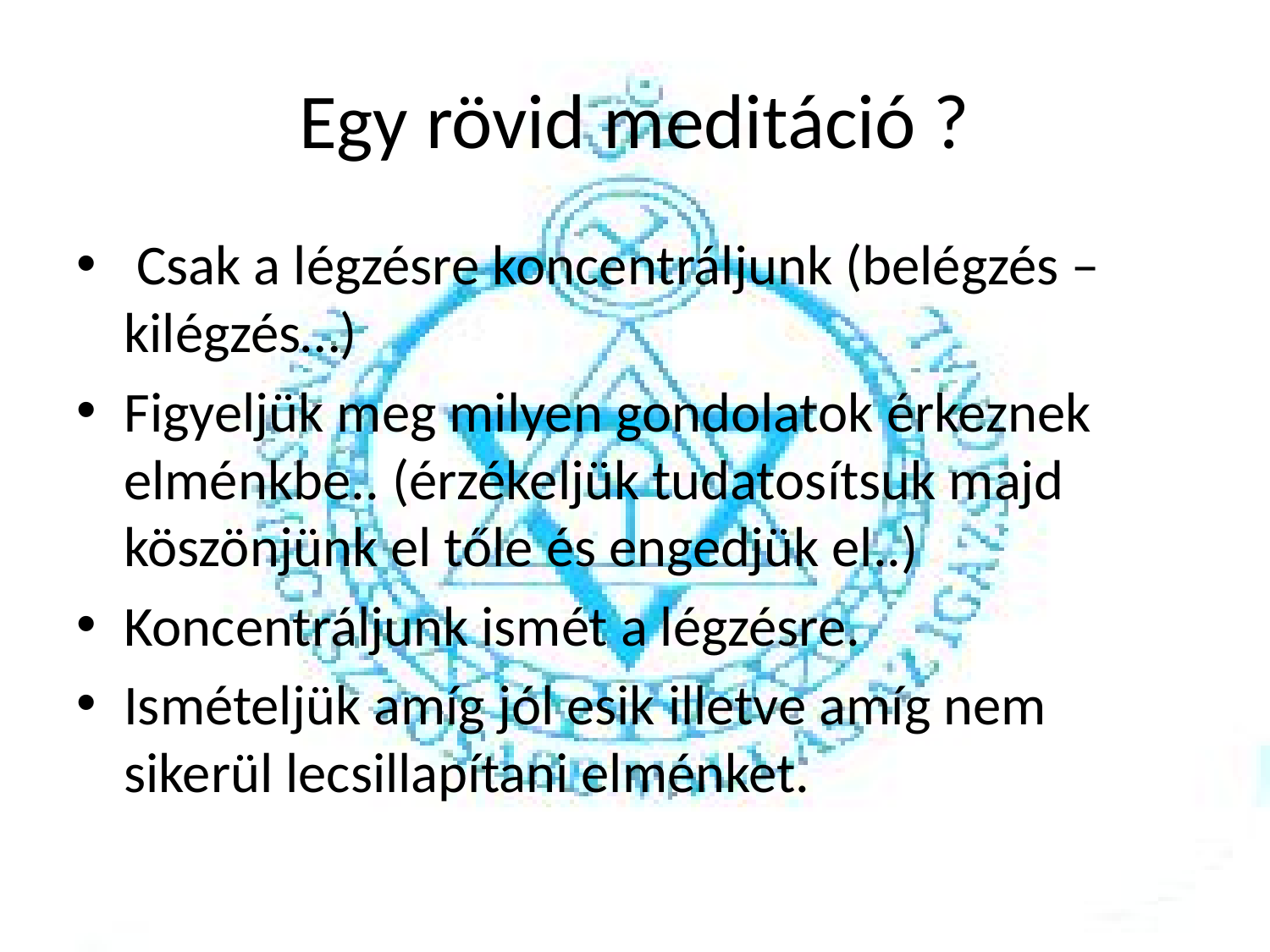

# Egy rövid meditáció ?
 Csak a légzésre koncentráljunk (belégzés – kilégzés…)
Figyeljük meg milyen gondolatok érkeznek elménkbe.. (érzékeljük tudatosítsuk majd köszönjünk el tőle és engedjük el..)
Koncentráljunk ismét a légzésre.
Ismételjük amíg jól esik illetve amíg nem sikerül lecsillapítani elménket.